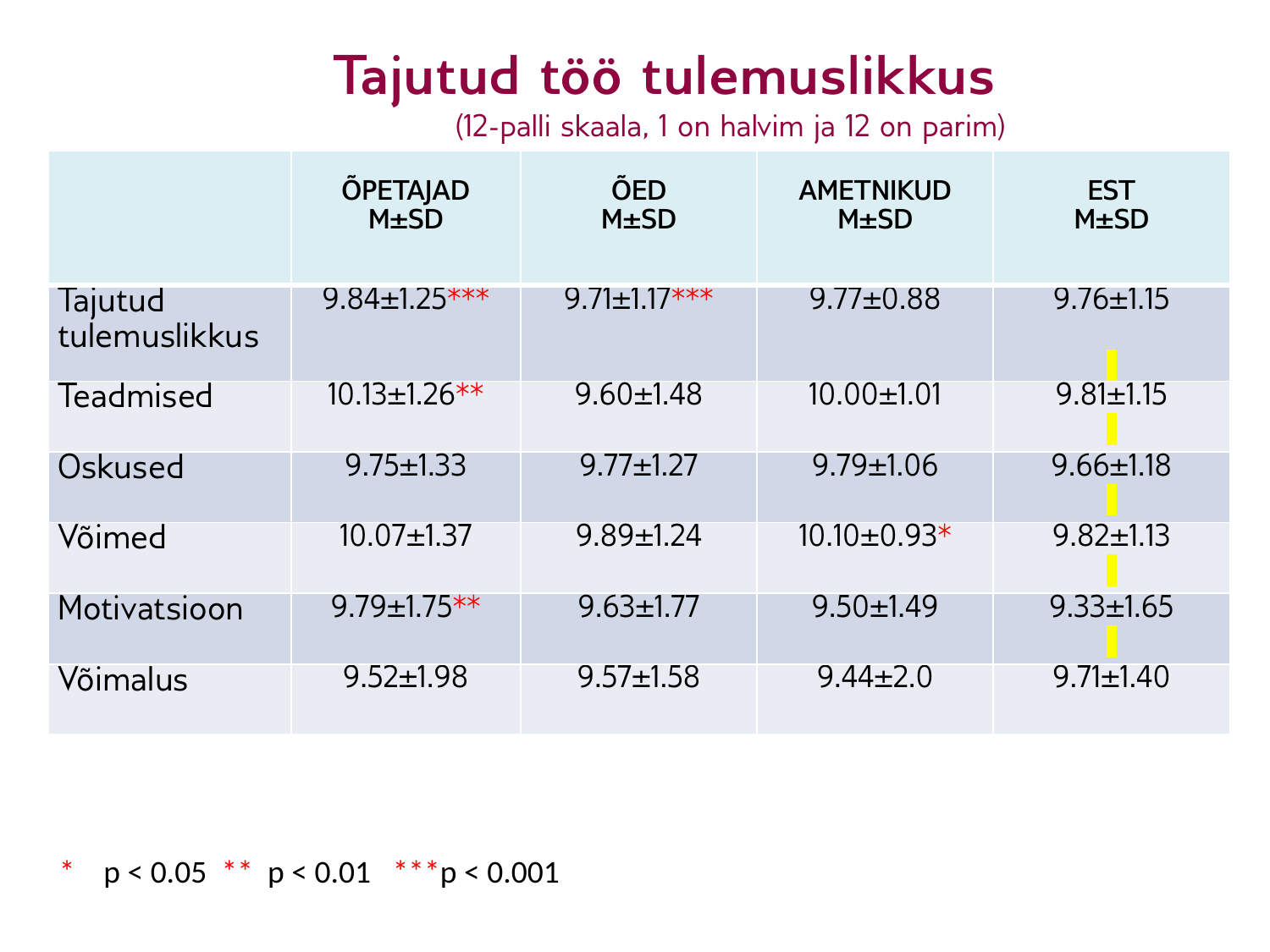

Tajutud töö tulemuslikkus
            (12-palli skaala, 1 on halvim ja 12 on parim)
|  | ÕPETAJAD M±SD | ÕED M±SD | AMETNIKUD M±SD | EST M±SD |
| --- | --- | --- | --- | --- |
| Tajutud tulemuslikkus | 9.84±1.25\*\*\* | 9.71±1.17\*\*\* | 9.77±0.88 | 9.76±1.15 |
| Teadmised | 10.13±1.26\*\* | 9.60±1.48 | 10.00±1.01 | 9.81±1.15 |
| Oskused | 9.75±1.33 | 9.77±1.27 | 9.79±1.06 | 9.66±1.18 |
| Võimed | 10.07±1.37 | 9.89±1.24 | 10.10±0.93\* | 9.82±1.13 |
| Motivatsioon | 9.79±1.75\*\* | 9.63±1.77 | 9.50±1.49 | 9.33±1.65 |
| Võimalus | 9.52±1.98 | 9.57±1.58 | 9.44±2.0 | 9.71±1.40 |
*    p < 0.05  **  p < 0.01   ***p < 0.001